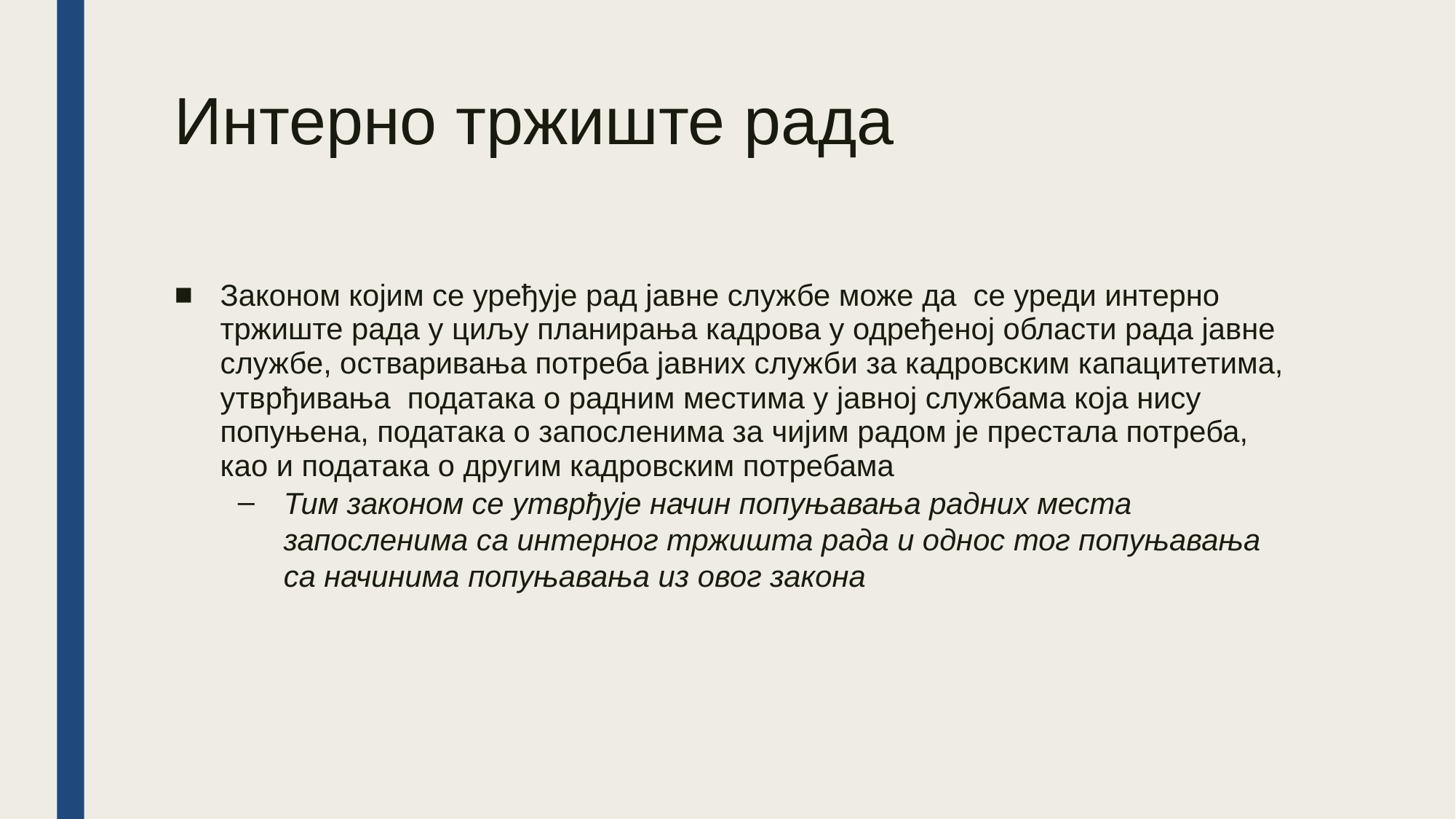

Интерно тржиште рада
Законом којим се уређује рад јавне службе може да  се уреди интерно тржиште рада у циљу планирања кадрова у одређеној области рада јавне службе, остваривања потреба јавних служби за кадровским капацитетима, утврђивања  података о радним местима у јавној службама која нису попуњена, података о запосленима за чијим радом је престала потреба, као и података о другим кадровским потребама
Тим законом се утврђује начин попуњавања радних места запосленима са интерног тржишта рада и однос тог попуњавања са начинима попуњавања из овог закона